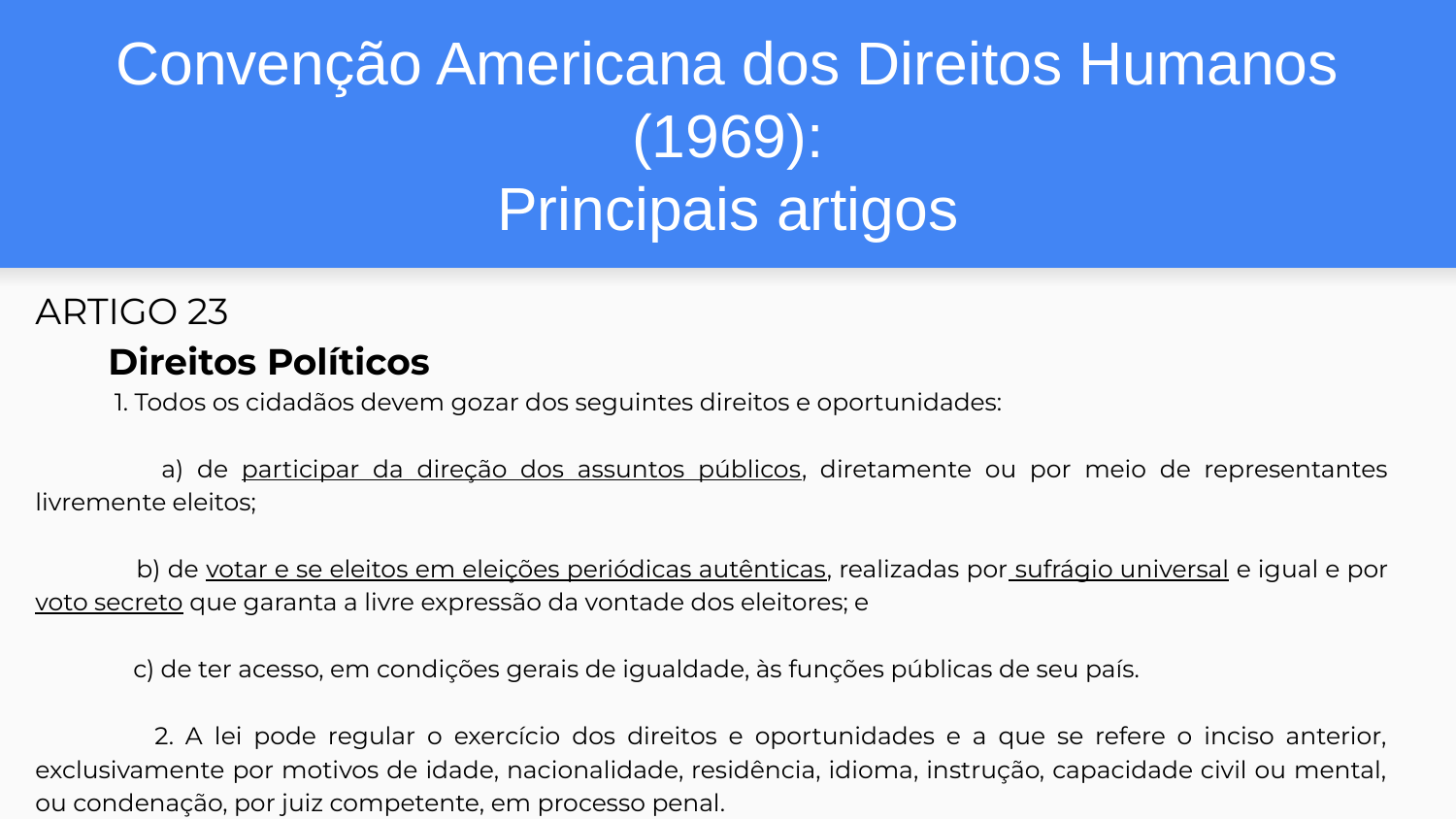

# Convenção Americana dos Direitos Humanos (1969):
Principais artigos
ARTIGO 23
Direitos Políticos
 1. Todos os cidadãos devem gozar dos seguintes direitos e oportunidades:

    a) de participar da direção dos assuntos públicos, diretamente ou por meio de representantes livremente eleitos;

    b) de votar e se eleitos em eleições periódicas autênticas, realizadas por sufrágio universal e igual e por voto secreto que garanta a livre expressão da vontade dos eleitores; e

    c) de ter acesso, em condições gerais de igualdade, às funções públicas de seu país.

    2. A lei pode regular o exercício dos direitos e oportunidades e a que se refere o inciso anterior, exclusivamente por motivos de idade, nacionalidade, residência, idioma, instrução, capacidade civil ou mental, ou condenação, por juiz competente, em processo penal.